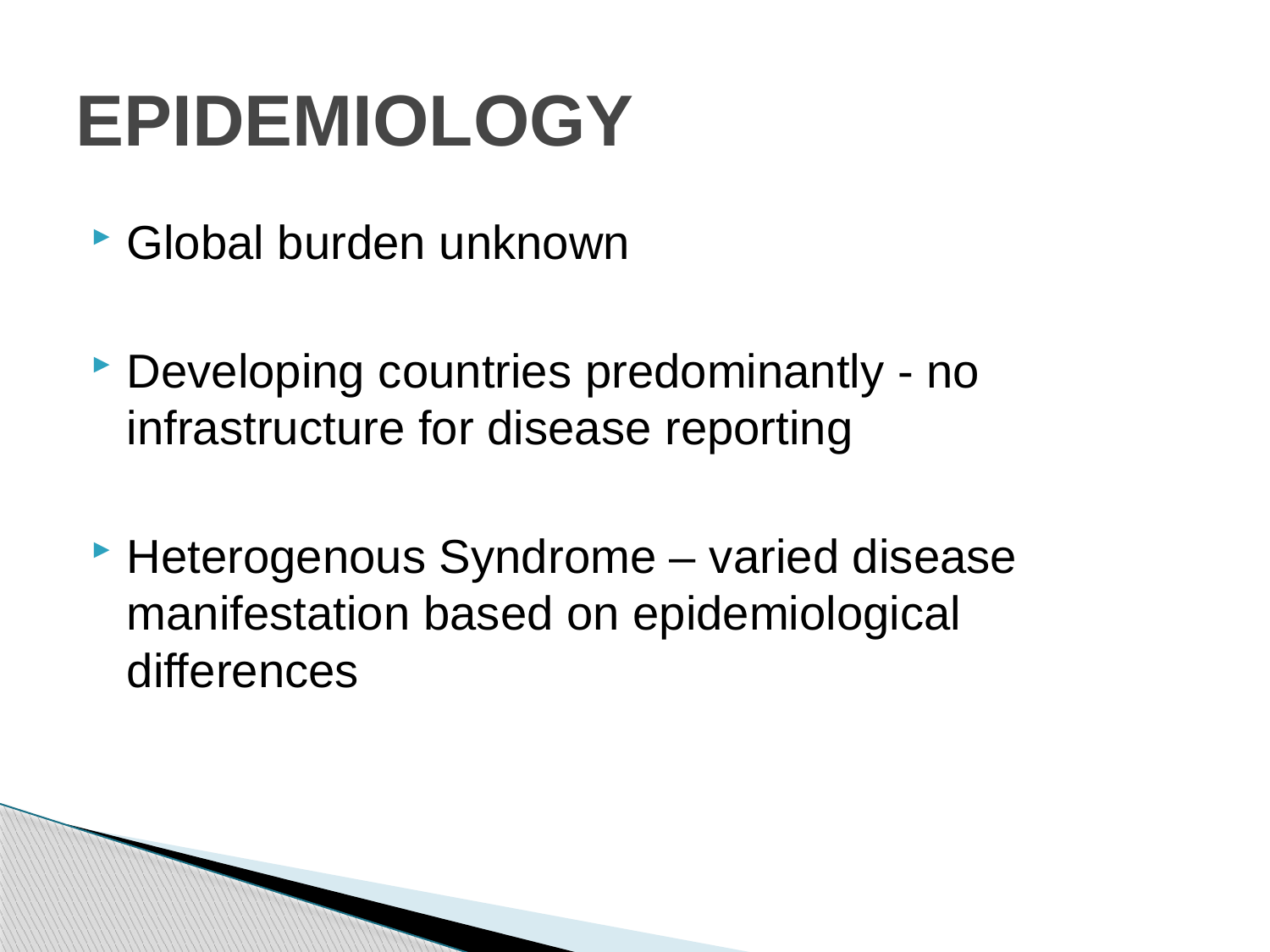

# EPIDEMIOLOGY
Global burden unknown

Developing countries predominantly - no infrastructure for disease reporting

Heterogenous Syndrome – varied disease manifestation based on epidemiological differences